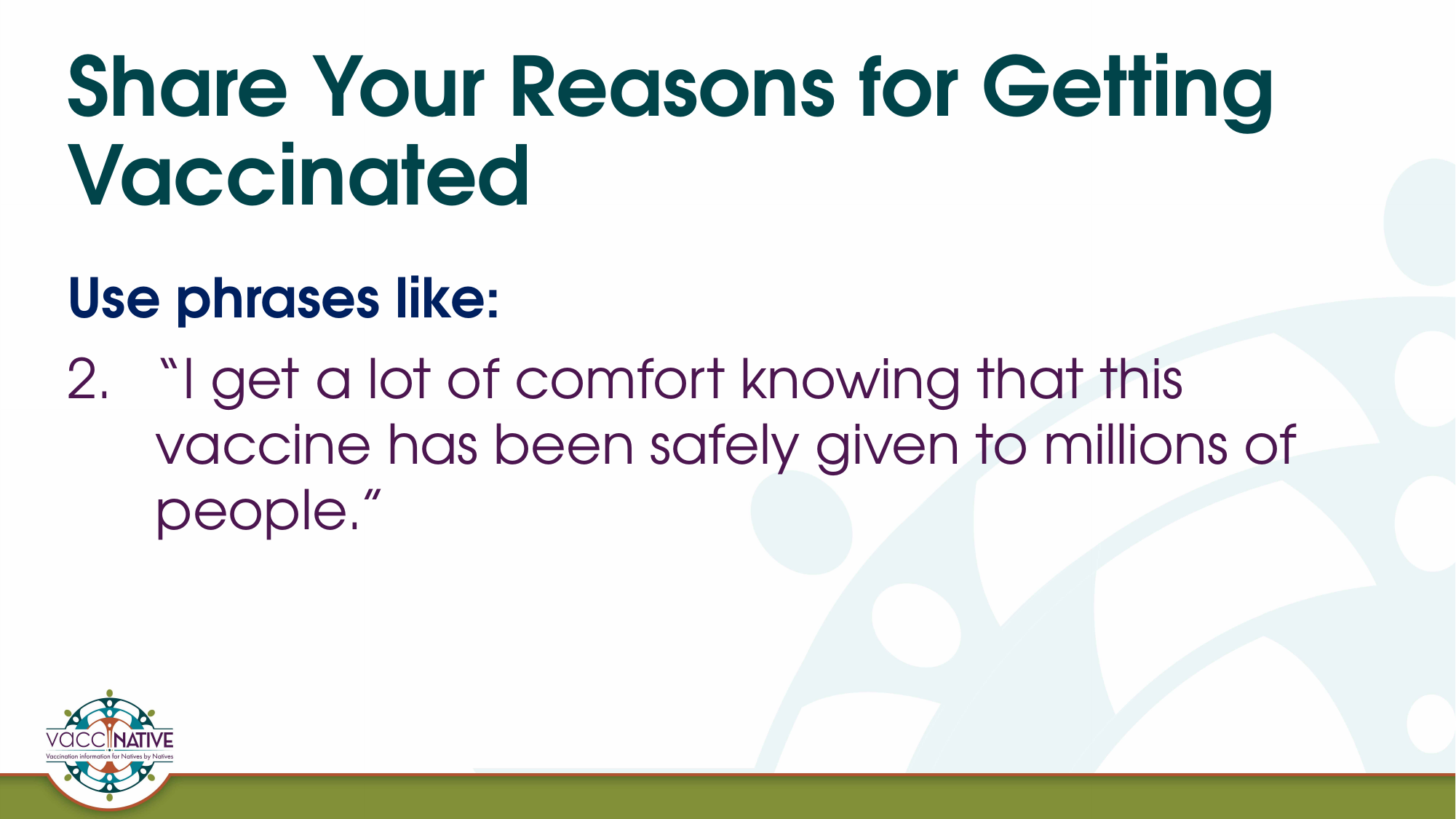

# Share Your Reasons for Getting Vaccinated
Use phrases like:
“I get a lot of comfort knowing that this vaccine has been safely given to millions of people.”